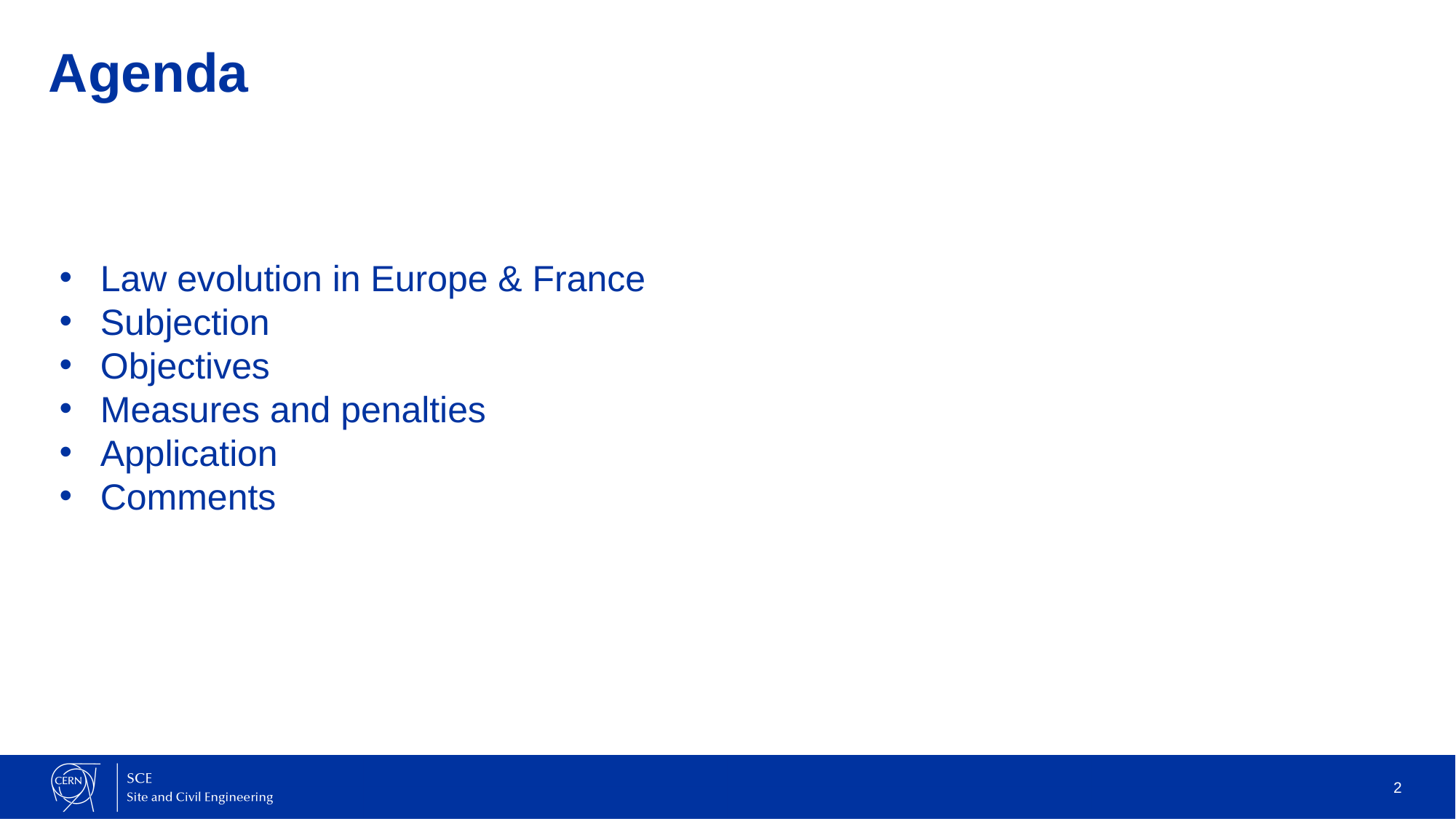

# Agenda
Law evolution in Europe & France
Subjection
Objectives
Measures and penalties
Application
Comments

2